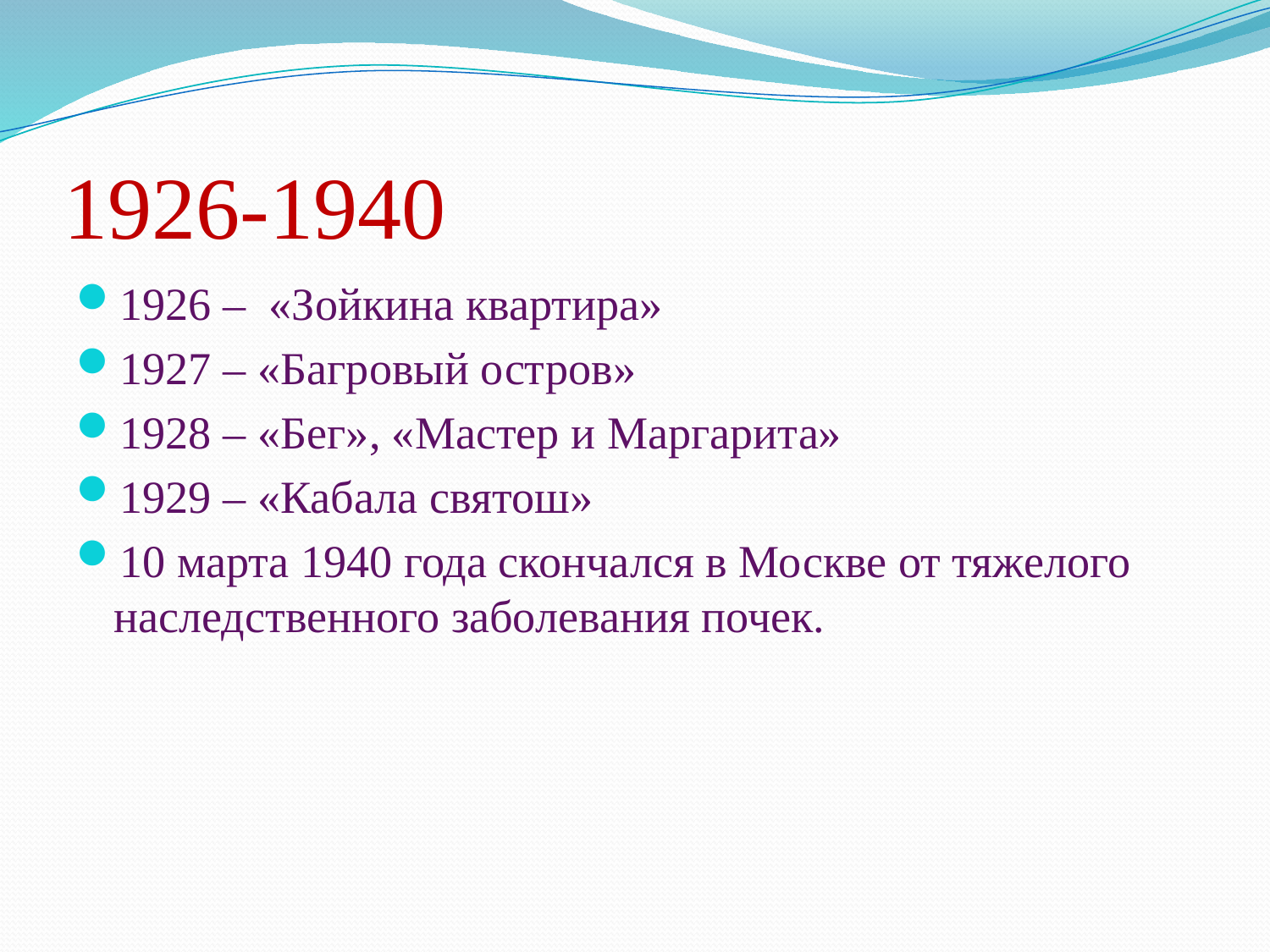

# 1926-1940
1926 –  «Зойкина квартира»
1927 – «Багровый остров»
1928 – «Бег», «Мастер и Маргарита»
1929 – «Кабала святош»
10 марта 1940 года скончался в Москве от тяжелого наследственного заболевания почек.